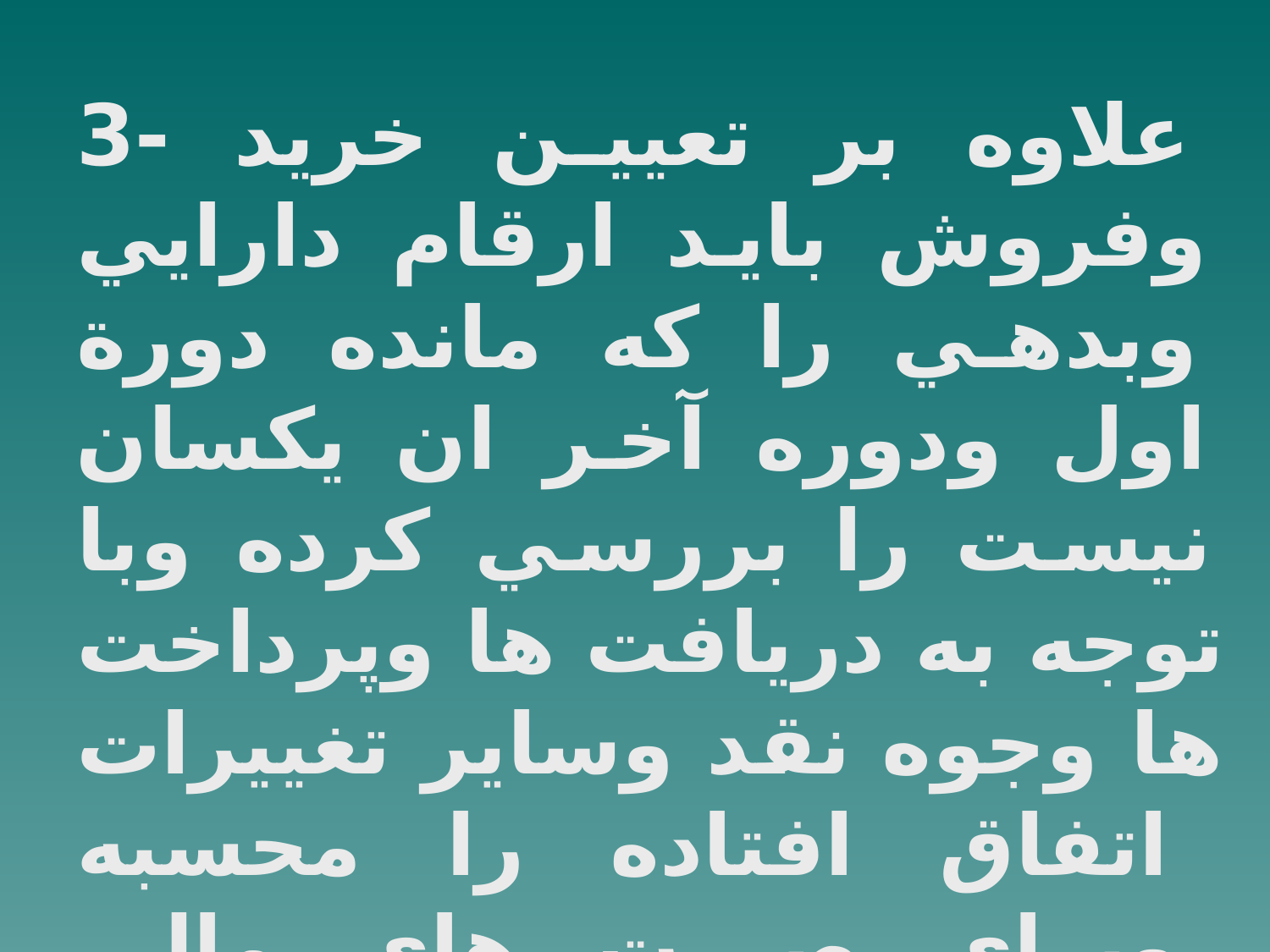

3- علاوه بر تعيين خريد وفروش بايد ارقام دارايي وبدهي را كه مانده دورة اول ودوره آخر ان يكسان نيست را بررسي كرده وبا توجه به دريافت ها وپرداخت ها وجوه نقد وساير تغييرات اتفاق افتاده را محسبه وبراي صرت هاي مالي ارقام لازم را استخراج كرد .